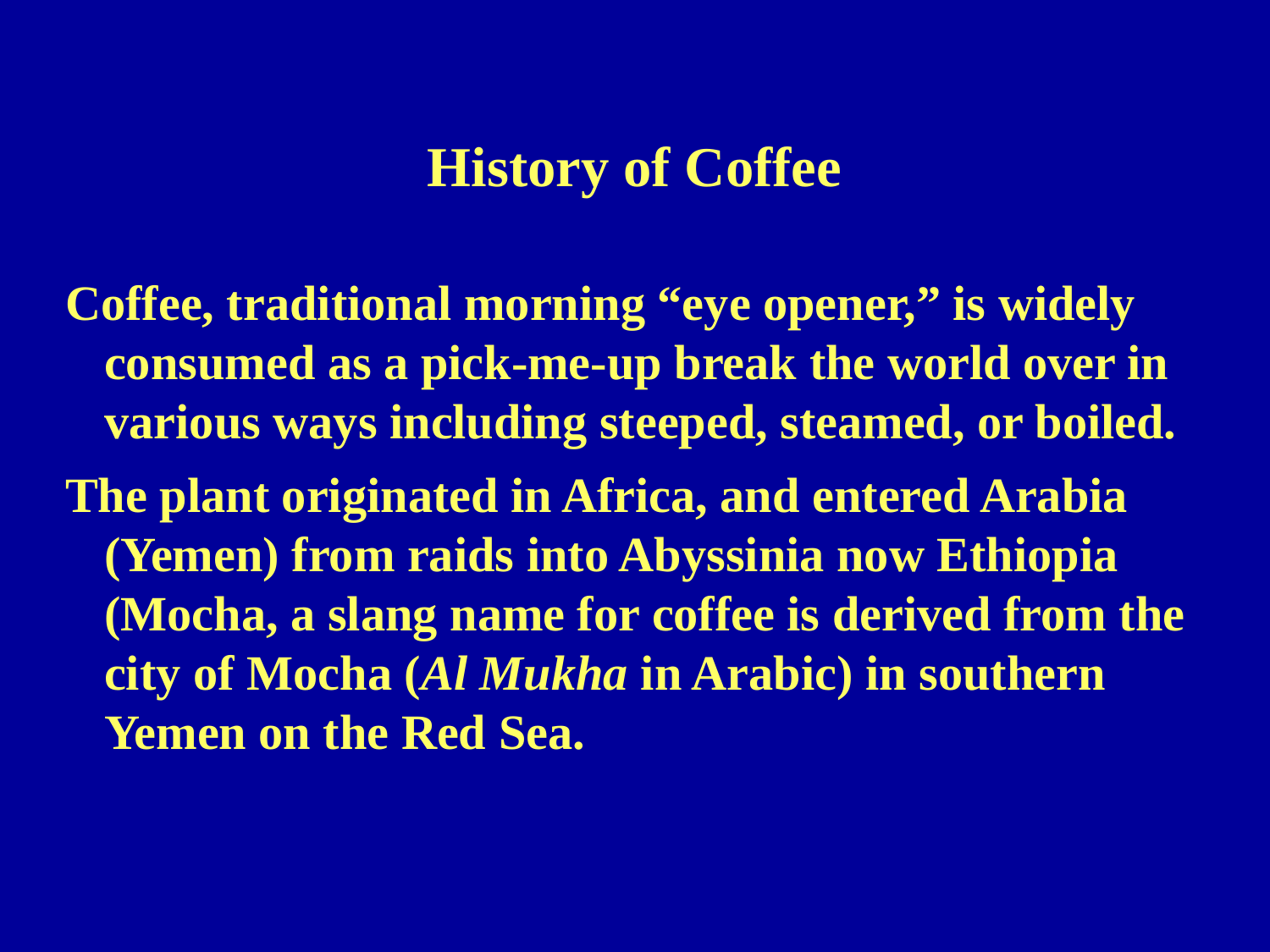

History of Coffee
Coffee, traditional morning “eye opener,” is widely consumed as a pick-me-up break the world over in various ways including steeped, steamed, or boiled.
The plant originated in Africa, and entered Arabia (Yemen) from raids into Abyssinia now Ethiopia (Mocha, a slang name for coffee is derived from the city of Mocha (Al Mukha in Arabic) in southern Yemen on the Red Sea.